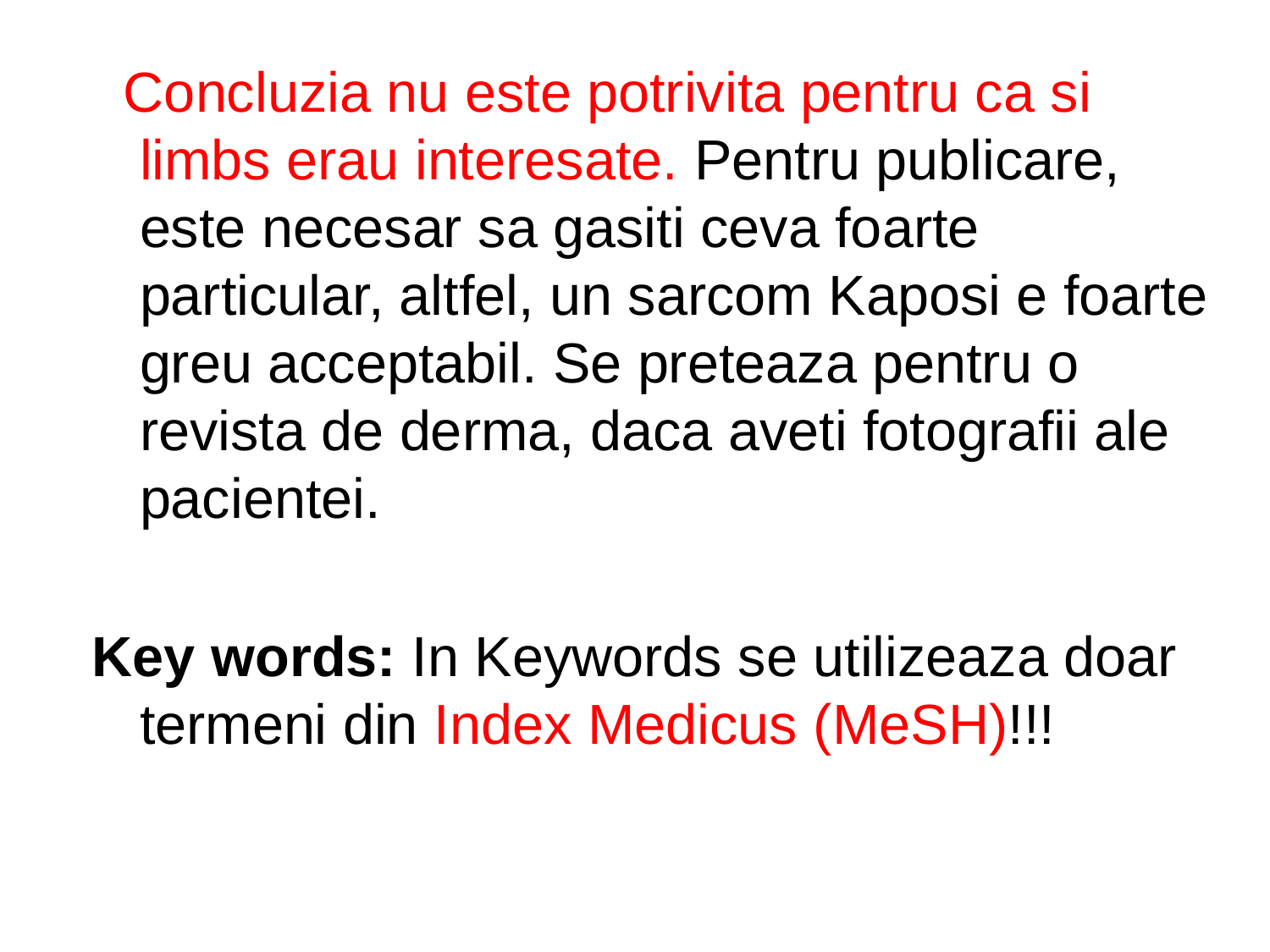

Concluzia nu este potrivita pentru ca si limbs erau interesate. Pentru publicare, este necesar sa gasiti ceva foarte particular, altfel, un sarcom Kaposi e foarte greu acceptabil. Se preteaza pentru o revista de derma, daca aveti fotografii ale pacientei.

Key words: In Keywords se utilizeaza doar termeni din Index Medicus (MeSH)!!!